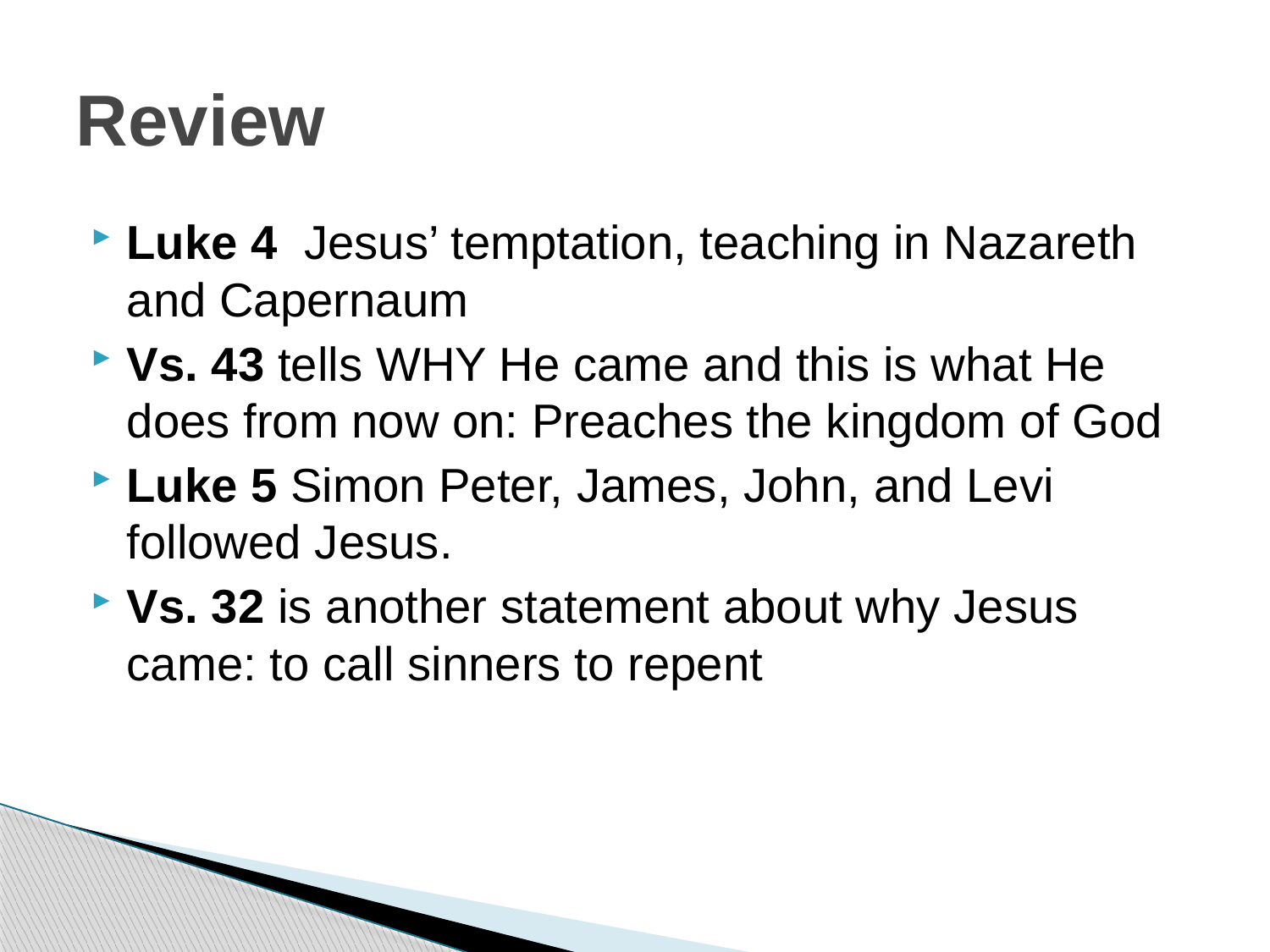

# Review
Luke 4  Jesus’ temptation, teaching in Nazareth and Capernaum
Vs. 43 tells WHY He came and this is what He does from now on: Preaches the kingdom of God
Luke 5 Simon Peter, James, John, and Levi followed Jesus.
Vs. 32 is another statement about why Jesus came: to call sinners to repent